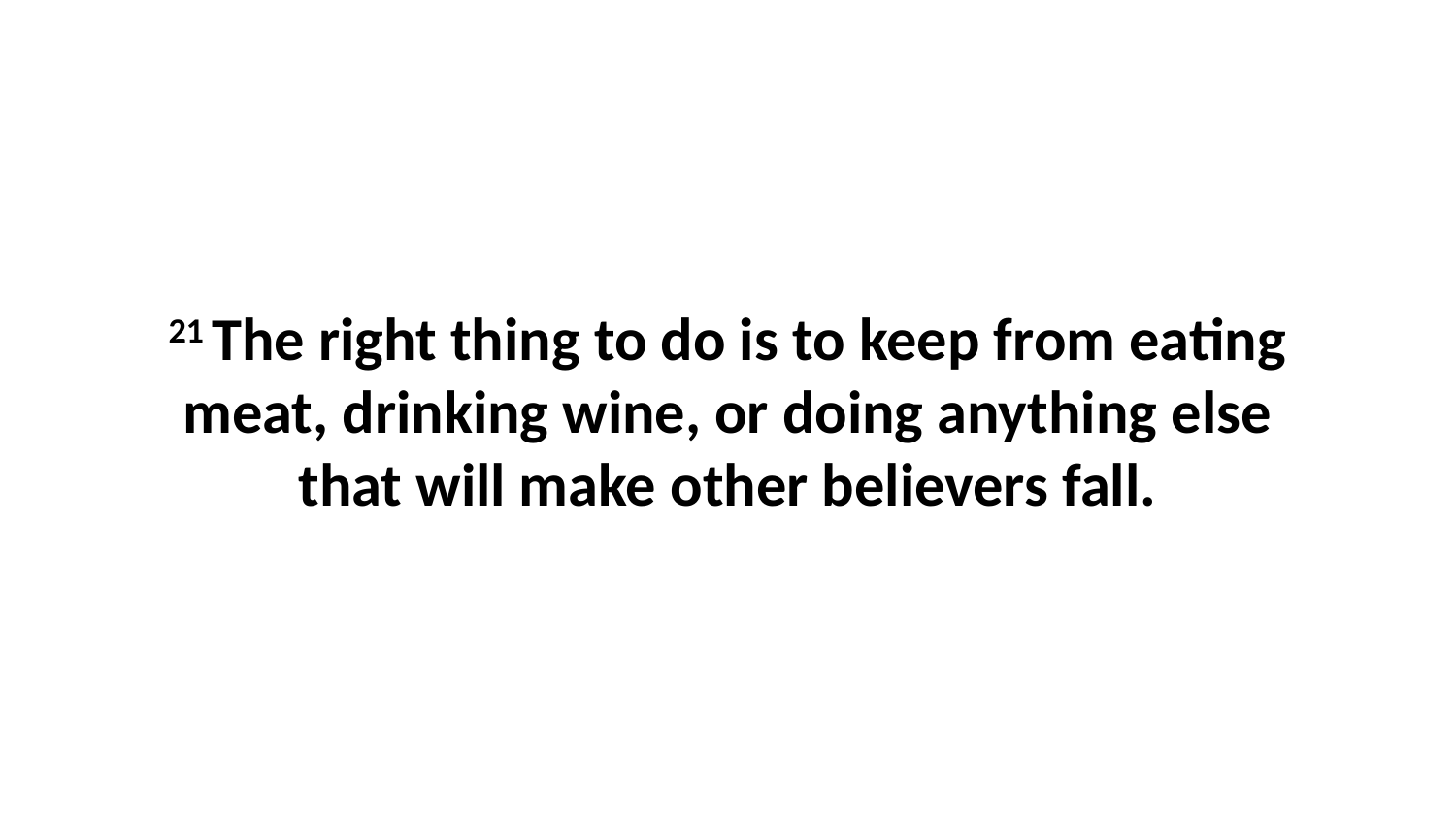

21 The right thing to do is to keep from eating meat, drinking wine, or doing anything else that will make other believers fall.